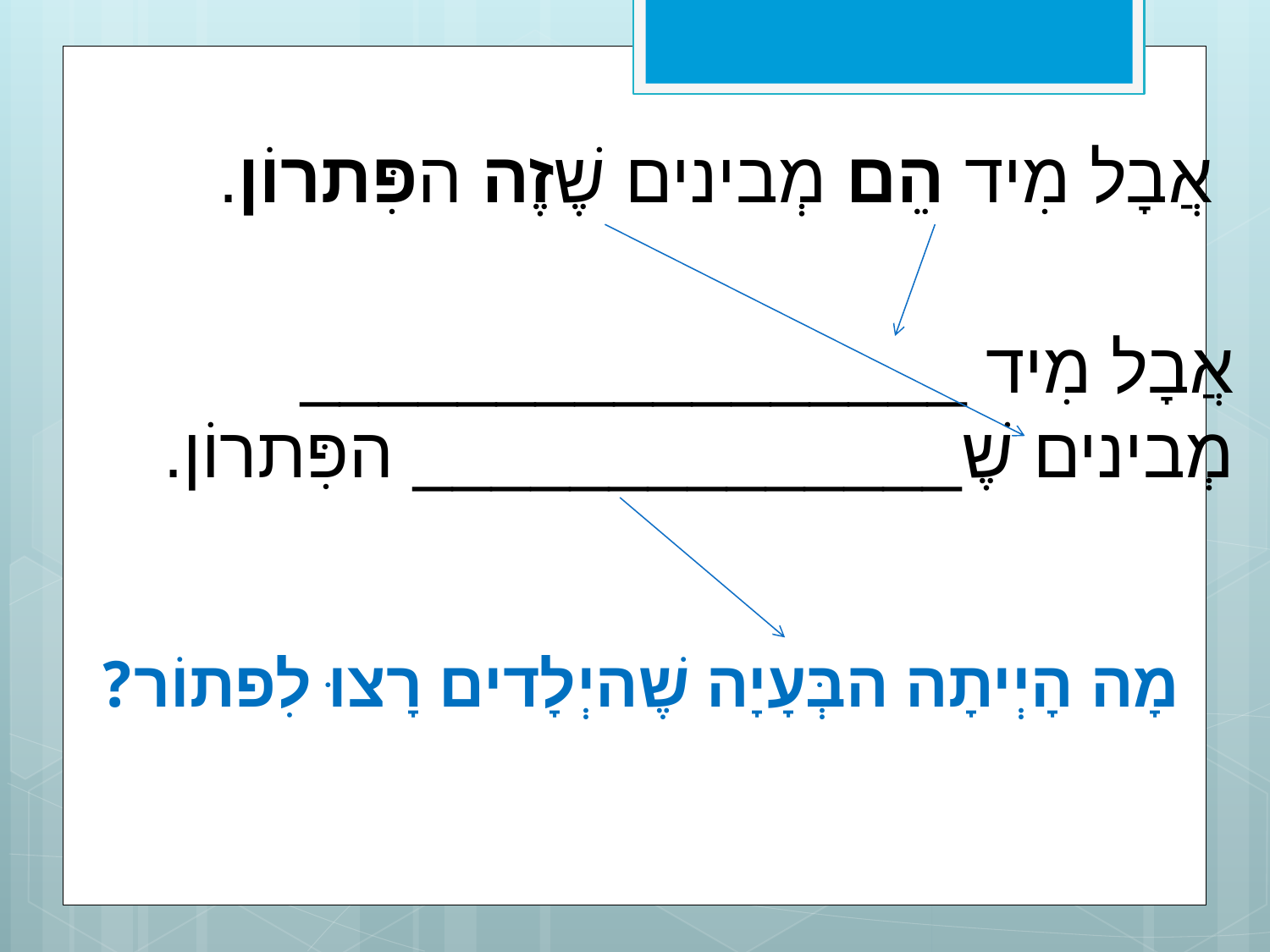

אֲבָל מִיד הֵם מְבינים שֶׁזֶה הפִּתרוֹן.
אֲבָל מִיד _________________ מְבינים שֶׁ______________ הפִּתרוֹן.
מָה הָיְיתָה הבְּעָיָה שֶׁהיְלָדים רָצוּ לִפתוֹר?